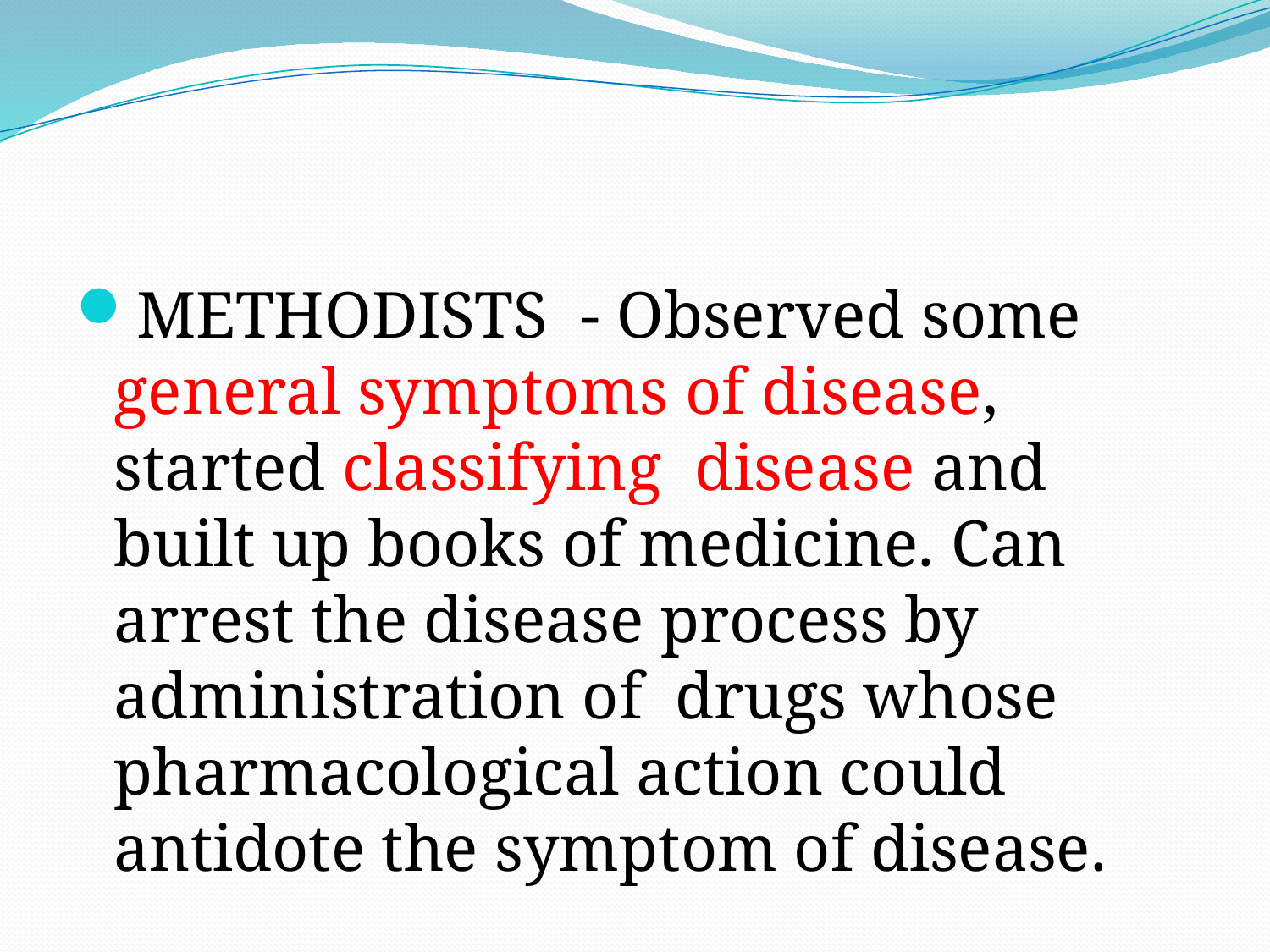

#
METHODISTS  - Observed some general symptoms of disease, started classifying  disease and built up books of medicine. Can arrest the disease process by administration of  drugs whose pharmacological action could antidote the symptom of disease.